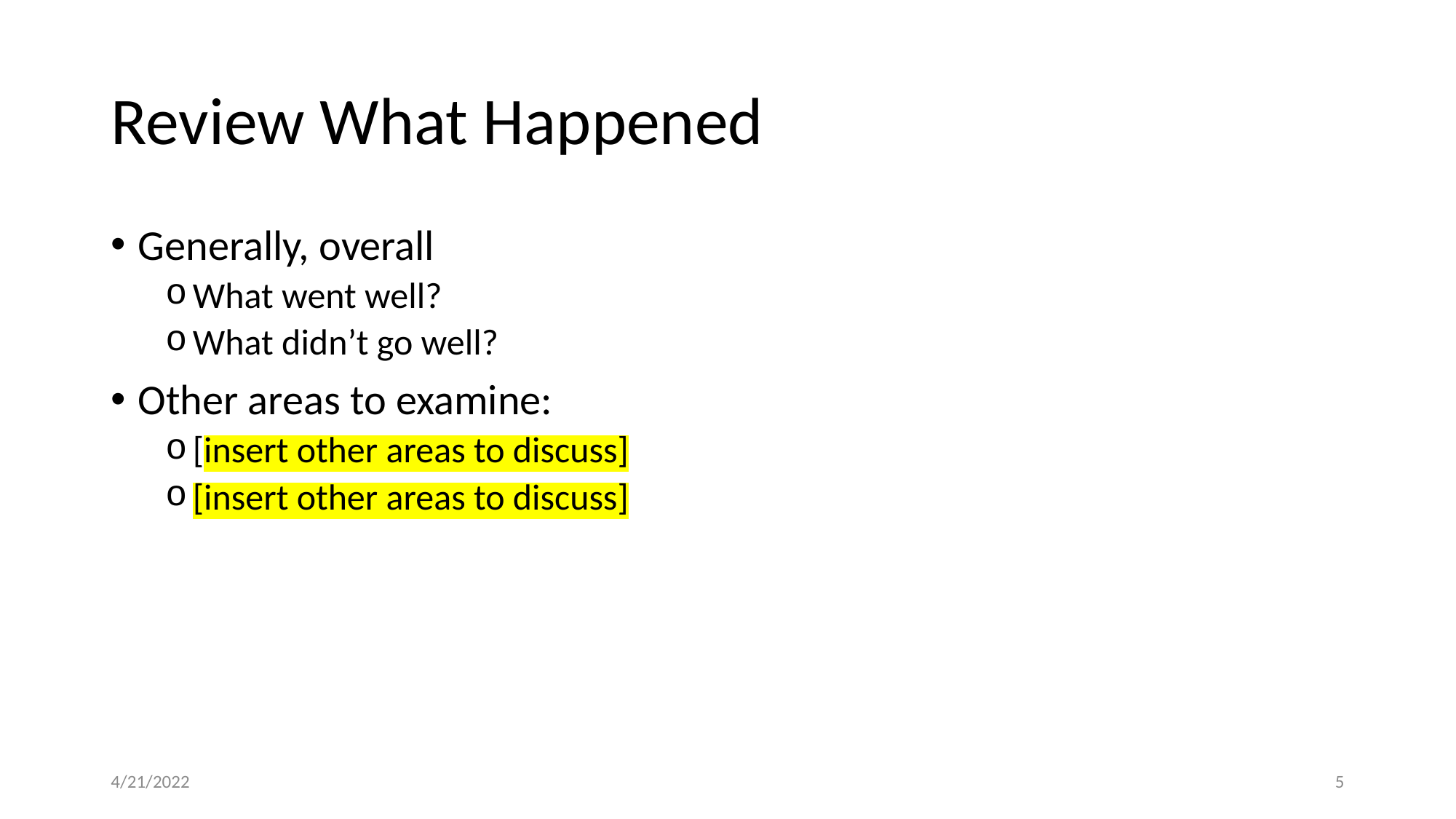

# Review What Happened
Generally, overall
What went well?
What didn’t go well?
Other areas to examine:
[insert other areas to discuss]
[insert other areas to discuss]

4/21/2022
5